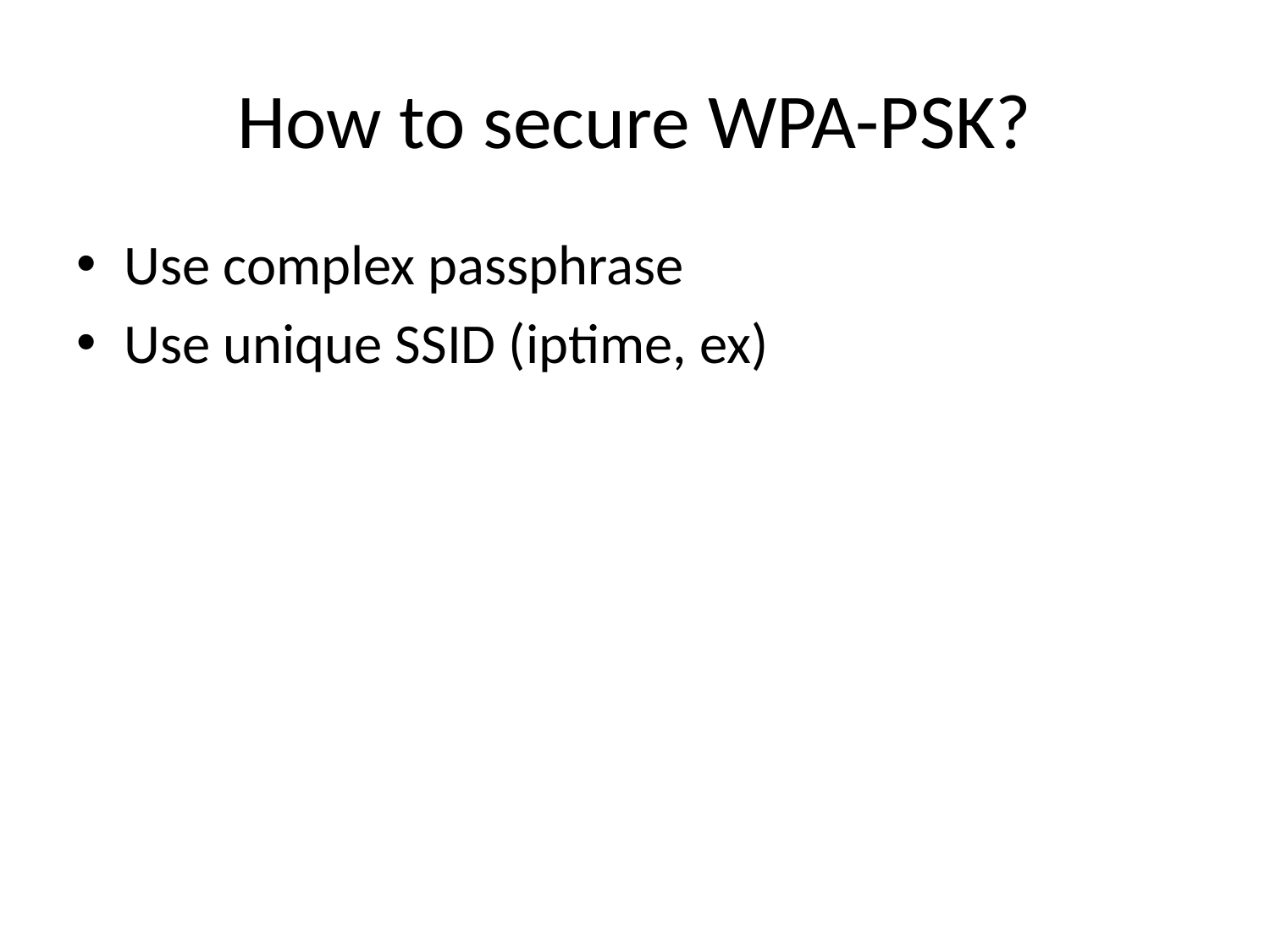

# How to secure WPA-PSK?
Use complex passphrase
Use unique SSID (iptime, ex)